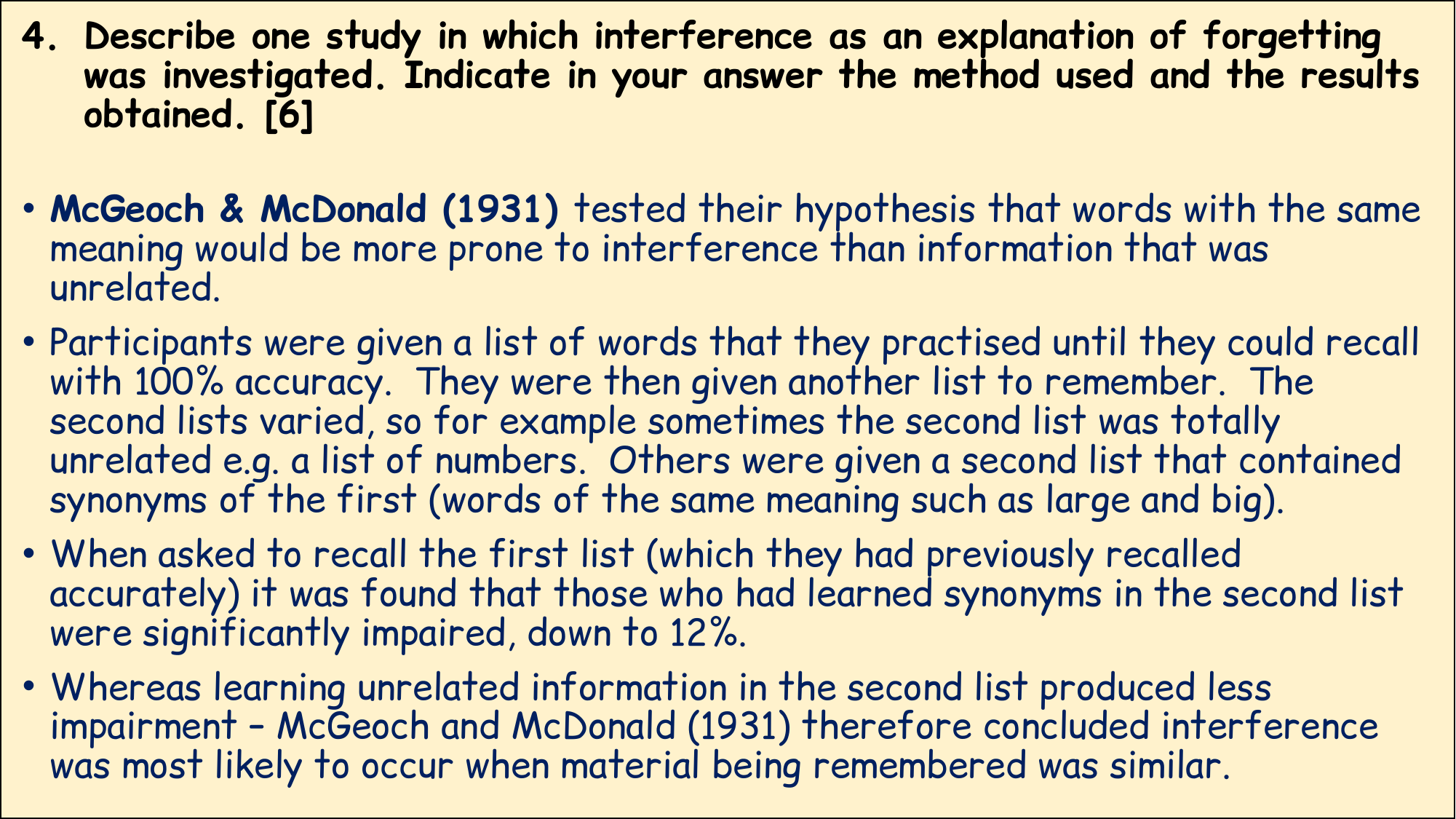

Describe one study in which interference as an explanation of forgetting was investigated. Indicate in your answer the method used and the results obtained. [6]

McGeoch & McDonald (1931) tested their hypothesis that words with the same meaning would be more prone to interference than information that was unrelated.
Participants were given a list of words that they practised until they could recall with 100% accuracy.  They were then given another list to remember.  The second lists varied, so for example sometimes the second list was totally unrelated e.g. a list of numbers.  Others were given a second list that contained synonyms of the first (words of the same meaning such as large and big).
When asked to recall the first list (which they had previously recalled accurately) it was found that those who had learned synonyms in the second list were significantly impaired, down to 12%.
Whereas learning unrelated information in the second list produced less impairment – McGeoch and McDonald (1931) therefore concluded interference was most likely to occur when material being remembered was similar.